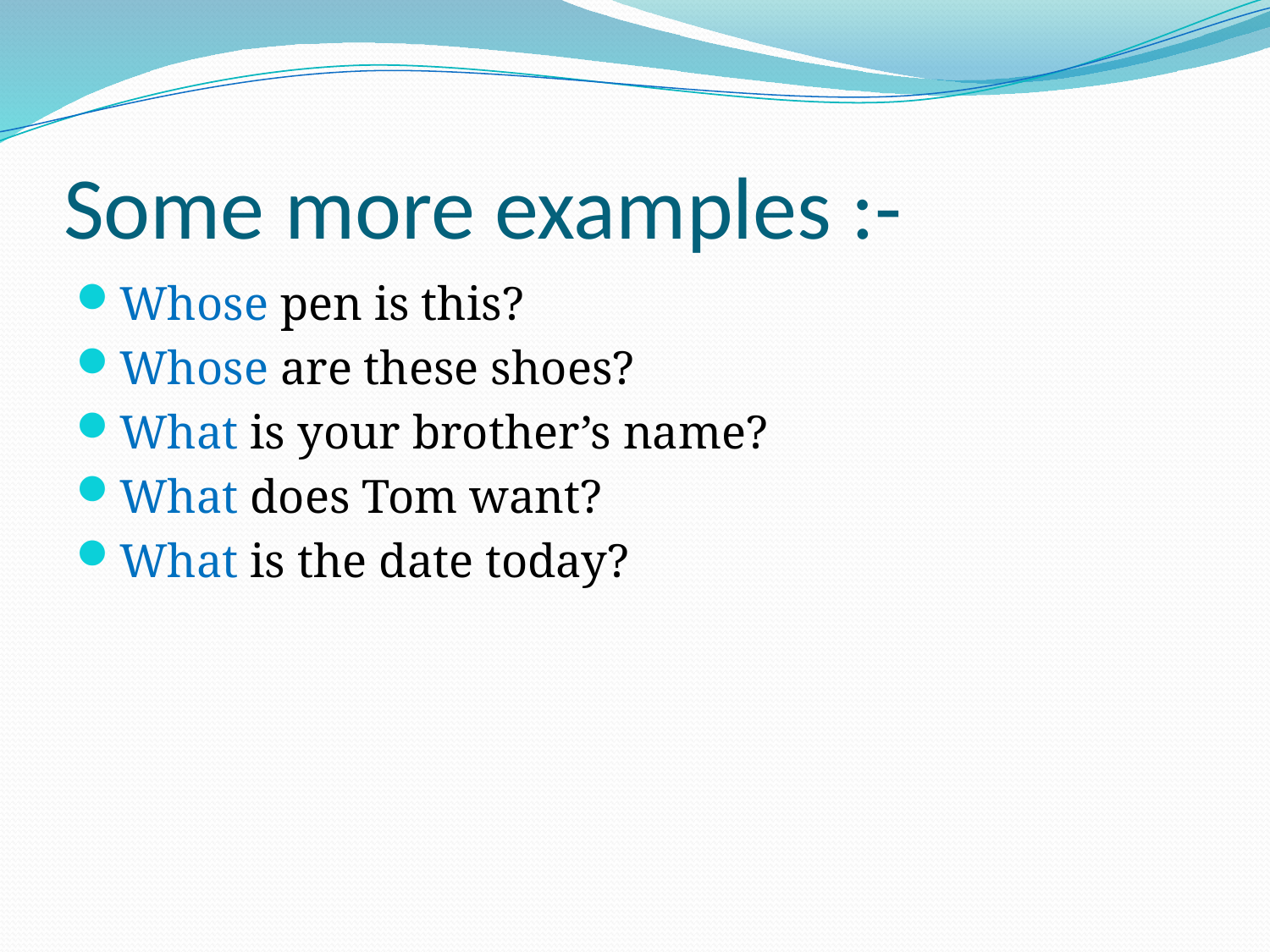

# Some more examples :-
Whose pen is this?
Whose are these shoes?
What is your brother’s name?
What does Tom want?
What is the date today?